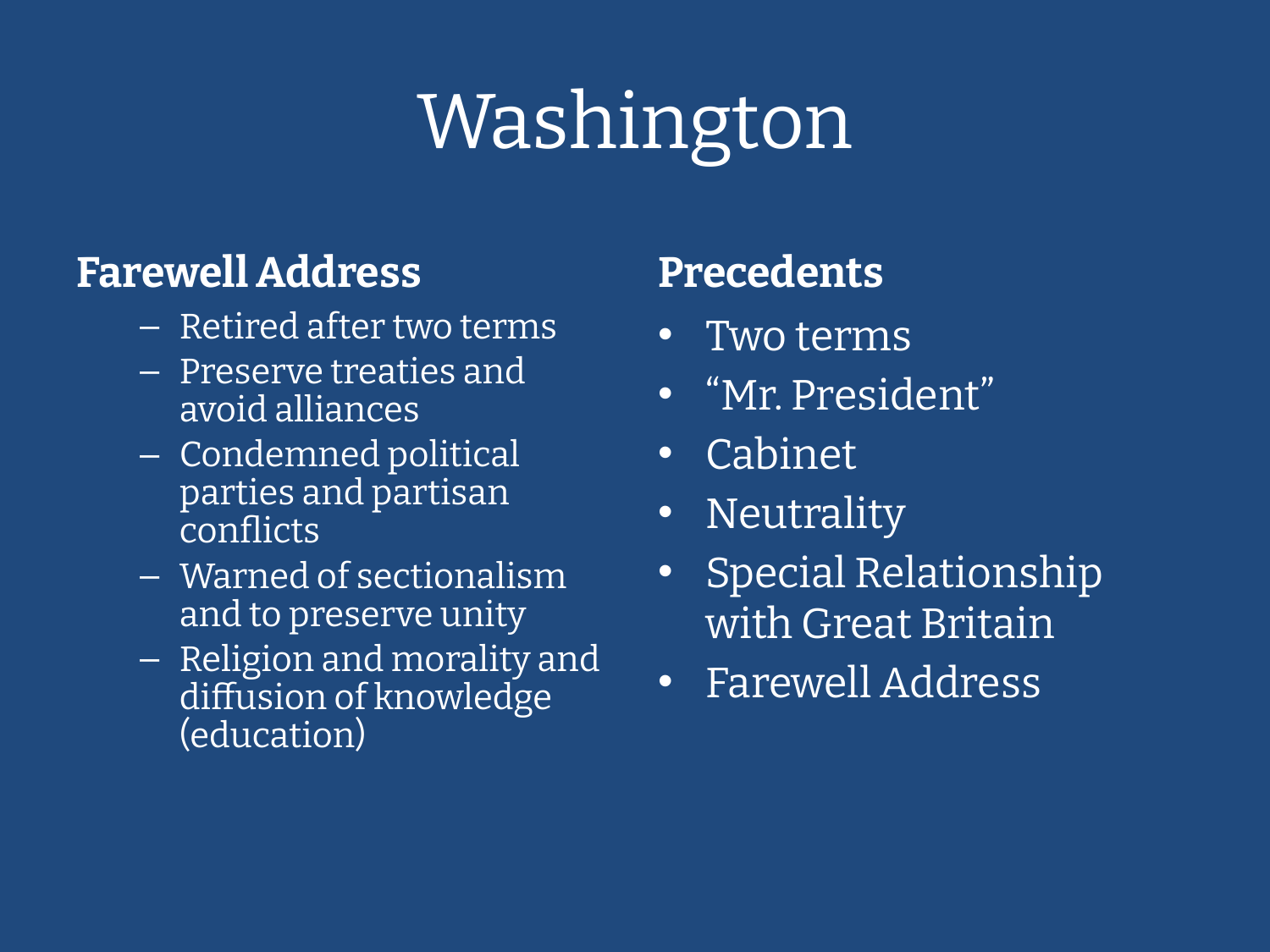

# Washington
Farewell Address
Precedents
Retired after two terms
Preserve treaties and avoid alliances
Condemned political parties and partisan conflicts
Warned of sectionalism and to preserve unity
Religion and morality and diffusion of knowledge (education)

Two terms
“Mr. President”
Cabinet
Neutrality
Special Relationship with Great Britain
Farewell Address